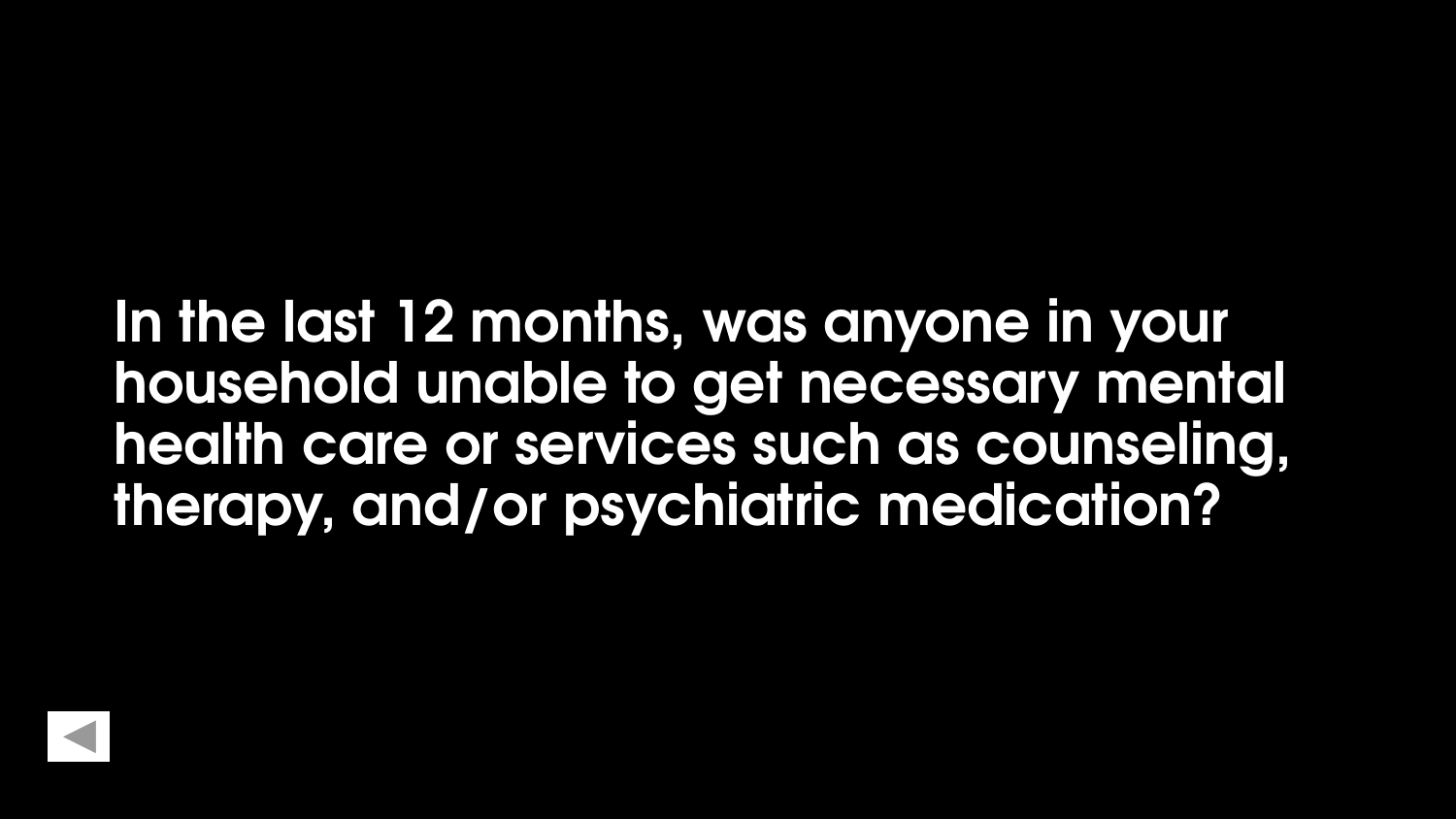

# In the last 12 months, was anyone in your household unable to get necessary mental health care or services such as counseling, therapy, and/or psychiatric medication?